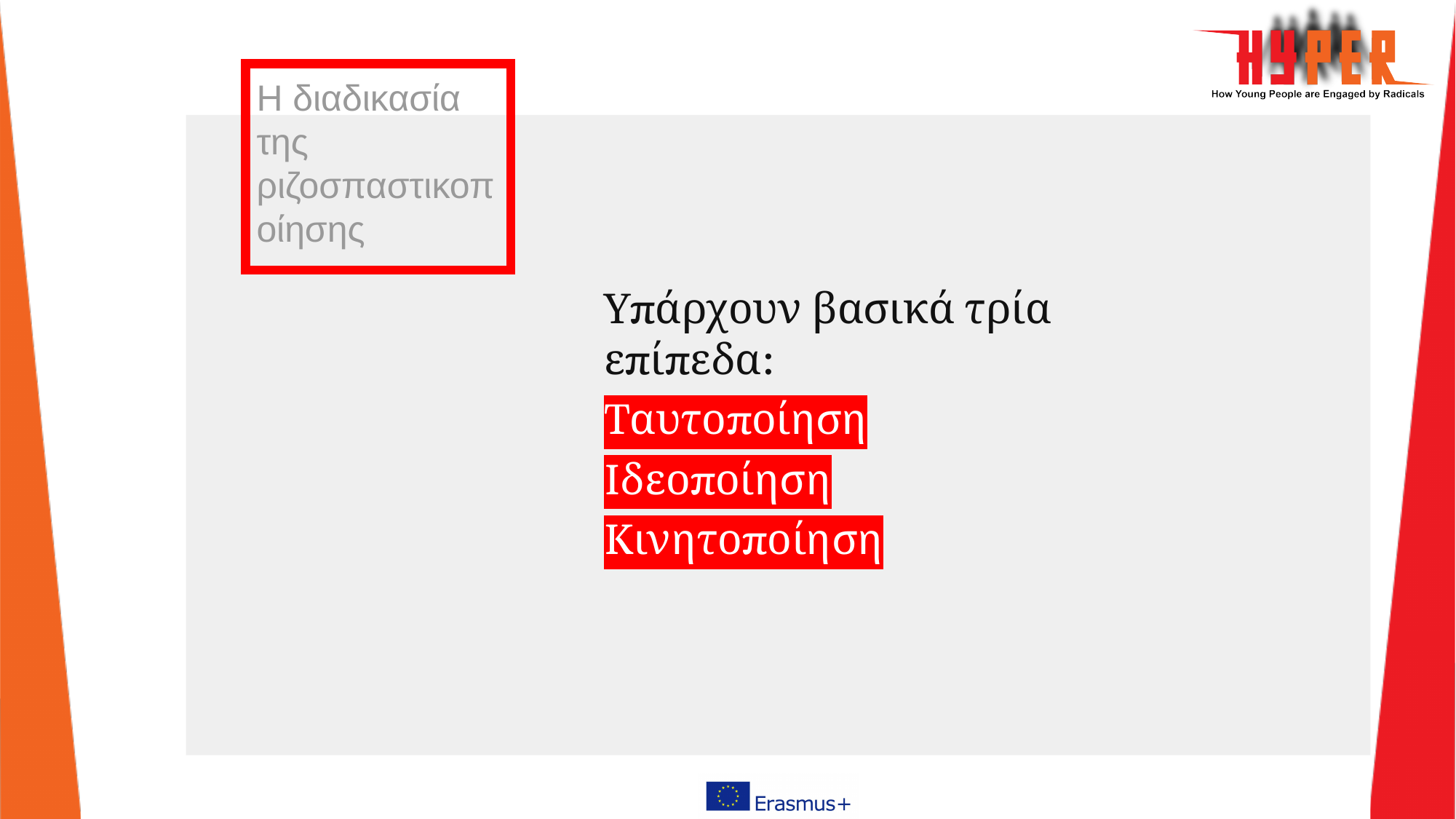

# Η διαδικασία της ριζοσπαστικοποίησης
Υπάρχουν βασικά τρία επίπεδα:
Ταυτοποίηση
Ιδεοποίηση
Κινητοποίηση